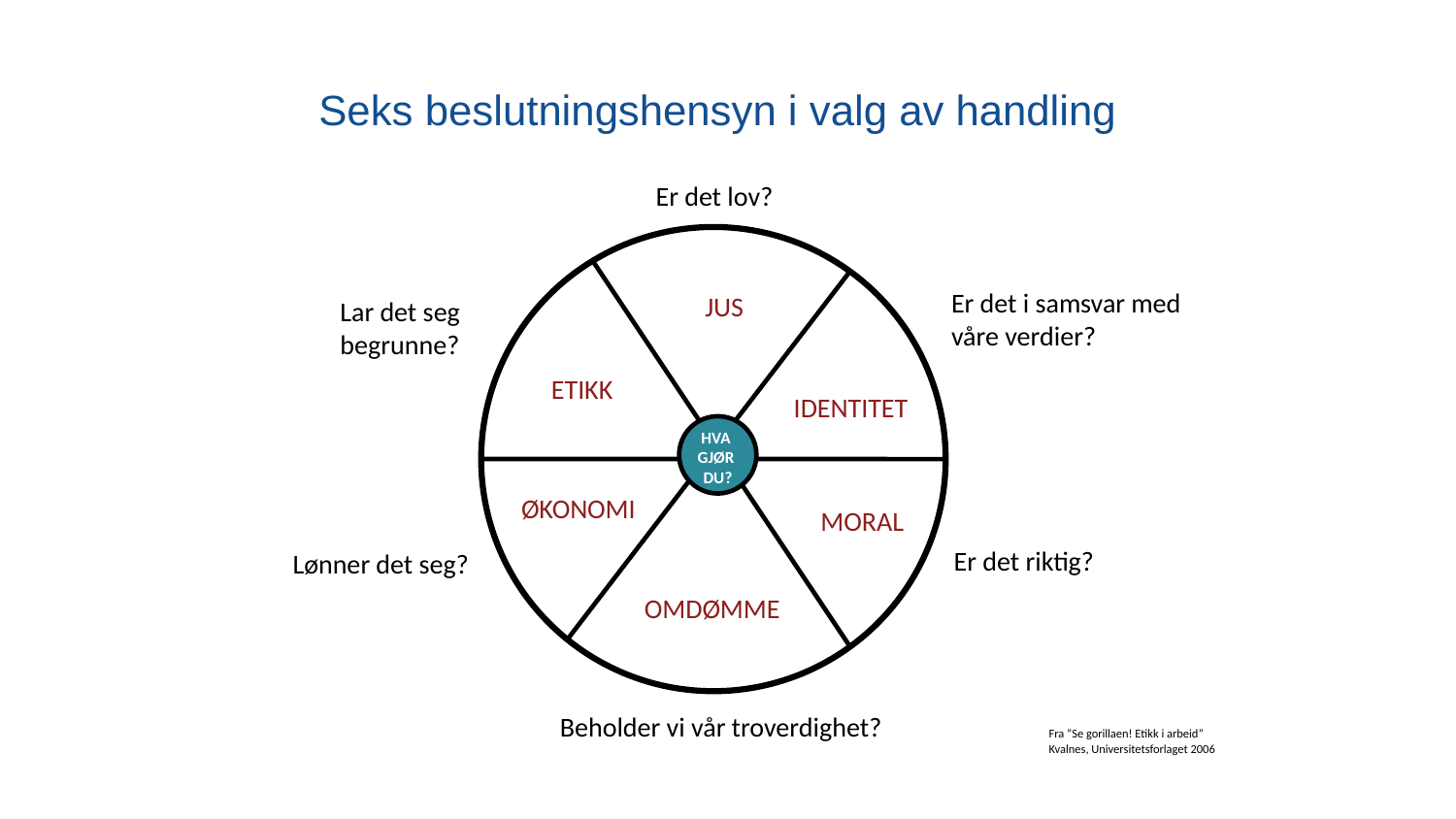

# Seks beslutningshensyn i valg av handling
Er det lov?

Er det i samsvar med
våre verdier?
      JUS
Lar det seg begrunne?
ETIKK
IDENTITET

HVA
GJØR
DU?

ØKONOMI
MORAL
Er det riktig?
Lønner det seg?
OMDØMME
Beholder vi vår troverdighet?
Fra ”Se gorillaen! Etikk i arbeid” Kvalnes, Universitetsforlaget 2006
15